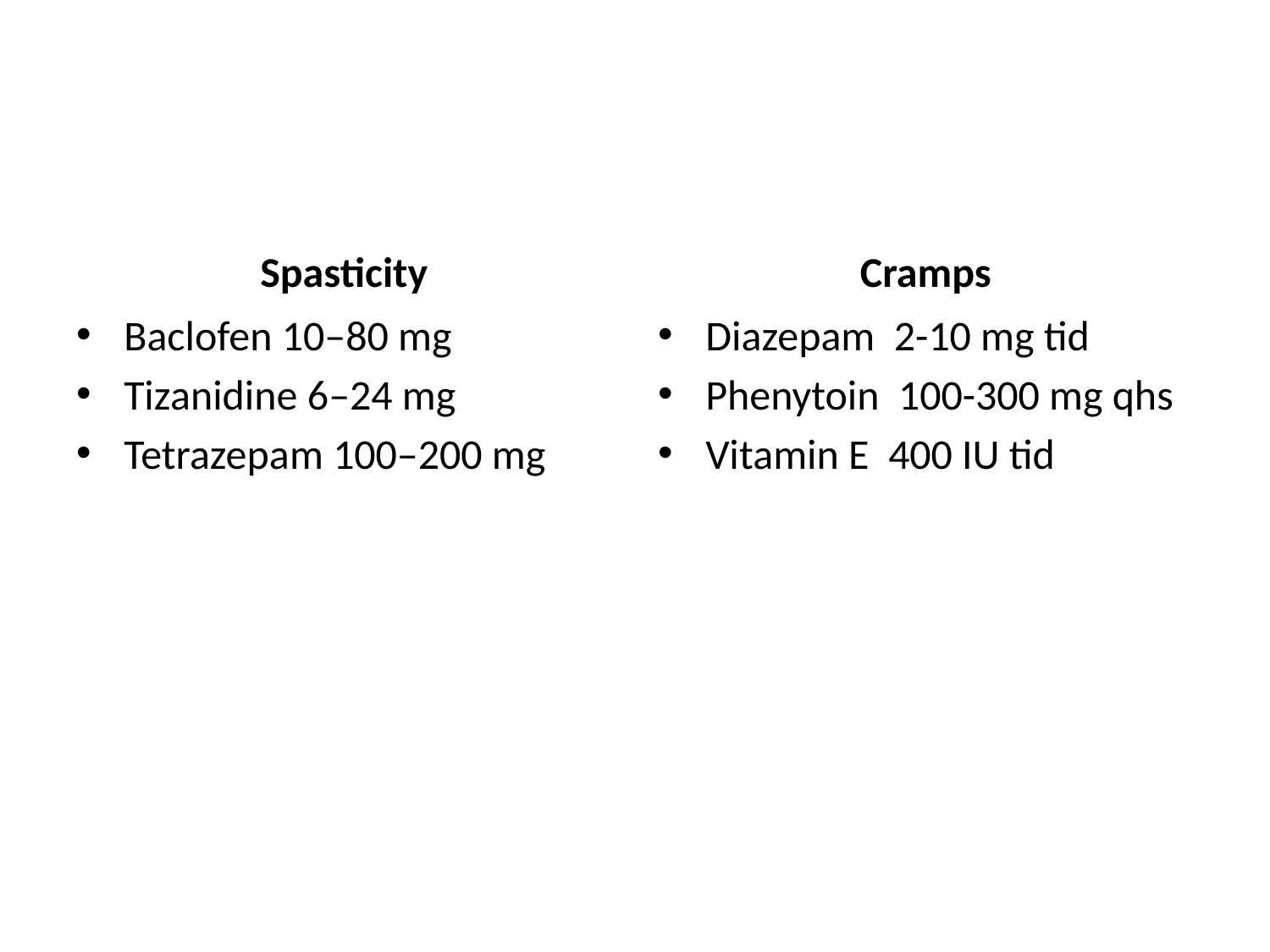

#
Spasticity
Cramps
Baclofen 10–80 mg
Tizanidine 6–24 mg
Tetrazepam 100–200 mg
Diazepam  2-10 mg tid
Phenytoin  100-300 mg qhs
Vitamin E  400 IU tid